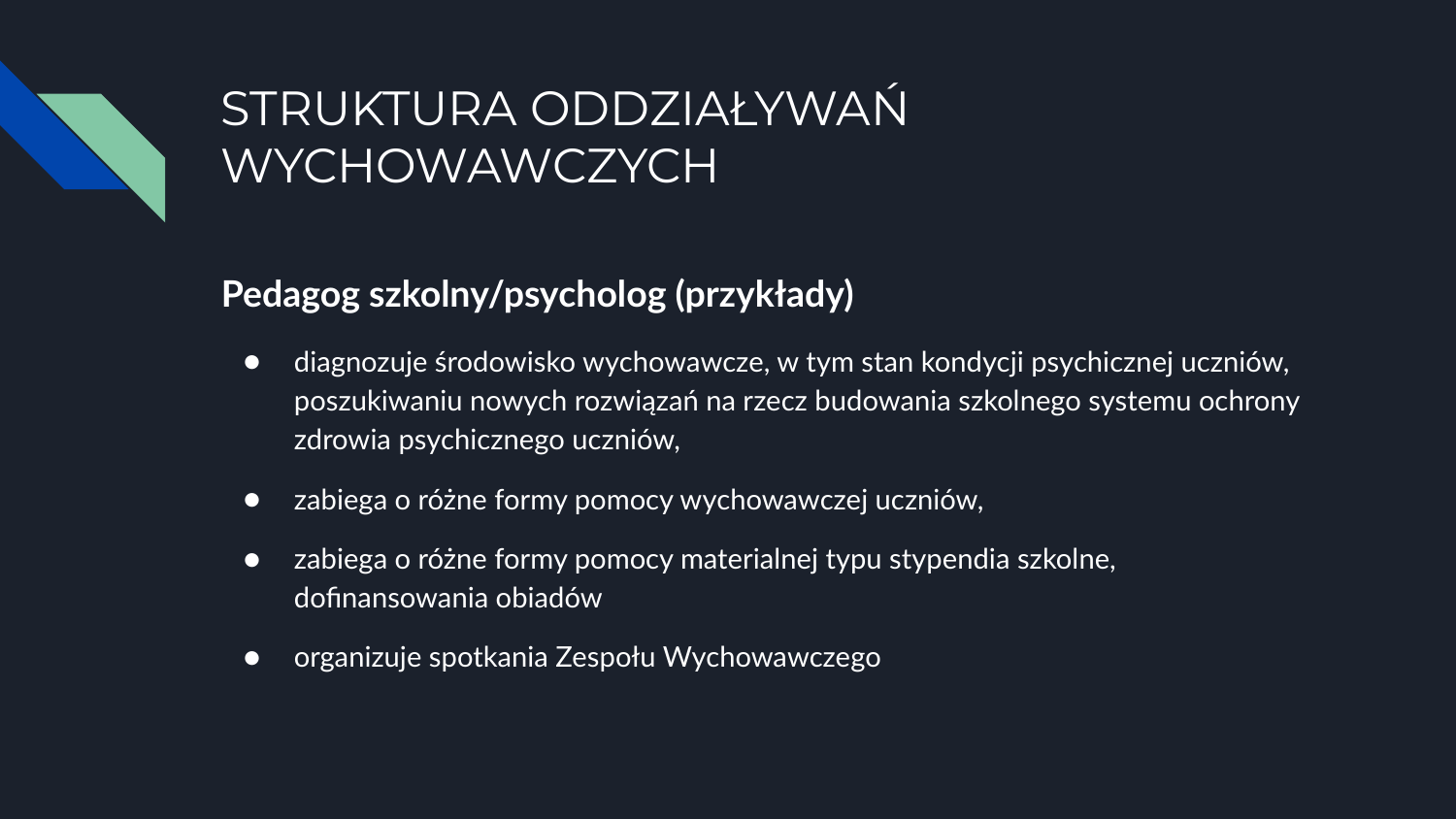

# STRUKTURA ODDZIAŁYWAŃ WYCHOWAWCZYCH
Pedagog szkolny/psycholog (przykłady)
diagnozuje środowisko wychowawcze, w tym stan kondycji psychicznej uczniów,   poszukiwaniu nowych rozwiązań na rzecz budowania szkolnego systemu ochrony zdrowia psychicznego uczniów,
zabiega o różne formy pomocy wychowawczej uczniów,
zabiega o różne formy pomocy materialnej typu stypendia szkolne, dofinansowania obiadów
organizuje spotkania Zespołu Wychowawczego